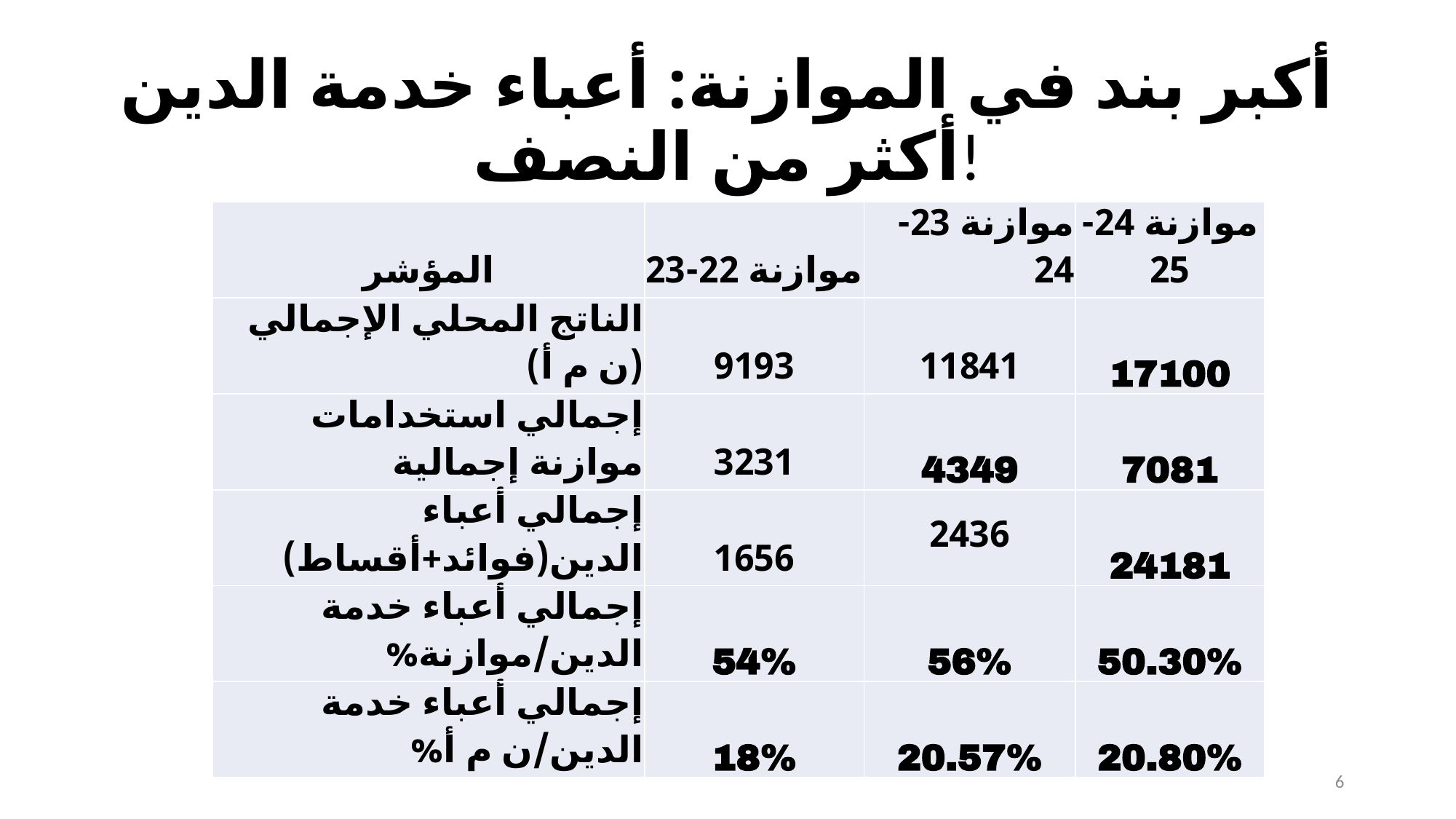

# أكبر بند في الموازنة: أعباء خدمة الدين أكثر من النصف!
| المؤشر | موازنة 22-23 | موازنة 23-24 | موازنة 24-25 |
| --- | --- | --- | --- |
| الناتج المحلي الإجمالي (ن م أ) | 9193 | 11841 | 17100 |
| إجمالي استخدامات موازنة إجمالية | 3231 | 4349 | 7081 |
| إجمالي أعباء الدين(فوائد+أقساط) | 1656 | 2436 | 24181 |
| إجمالي أعباء خدمة الدين/موازنة% | 54% | 56% | 50.30% |
| إجمالي أعباء خدمة الدين/ن م أ% | 18% | 20.57% | 20.80% |
6